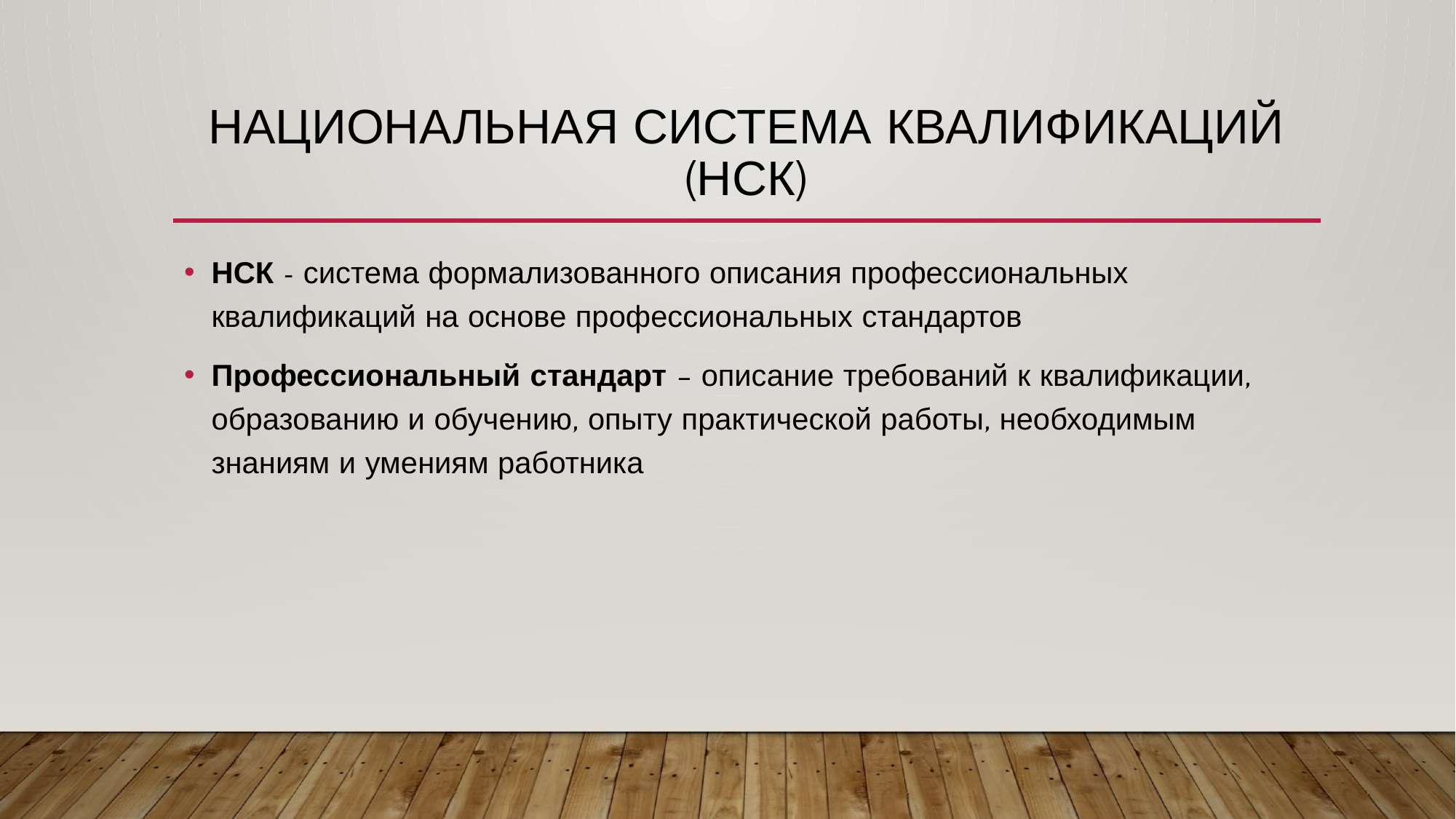

# Национальная система квалификаций (НСК)
НСК - система формализованного описания профессиональных квалификаций на основе профессиональных стандартов
Профессиональный стандарт – описание требований к квалификации, образованию и обучению, опыту практической работы, необходимым знаниям и умениям работника